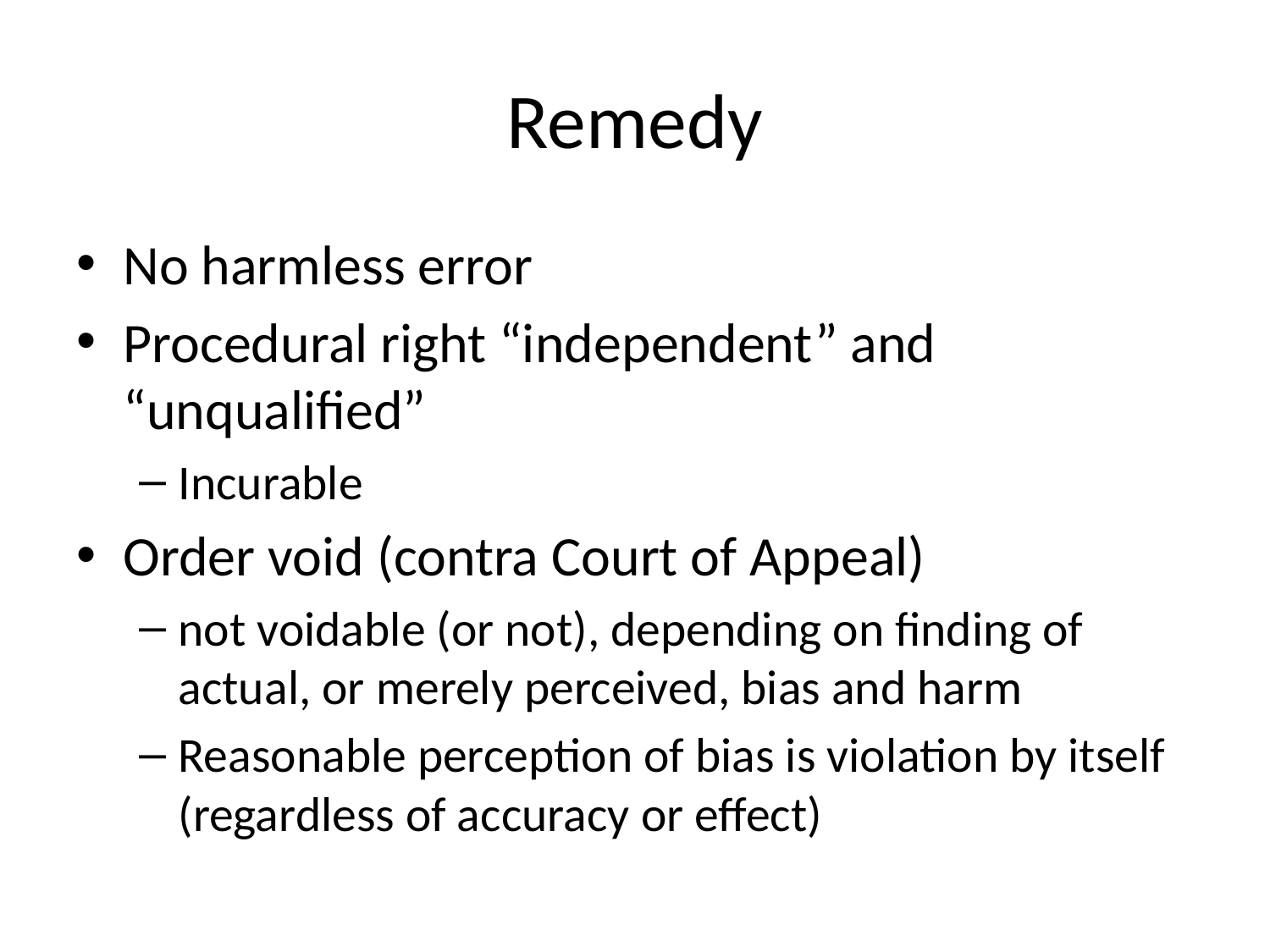

# Remedy
No harmless error
Procedural right “independent” and “unqualified”
Incurable
Order void (contra Court of Appeal)
not voidable (or not), depending on finding of actual, or merely perceived, bias and harm
Reasonable perception of bias is violation by itself (regardless of accuracy or effect)